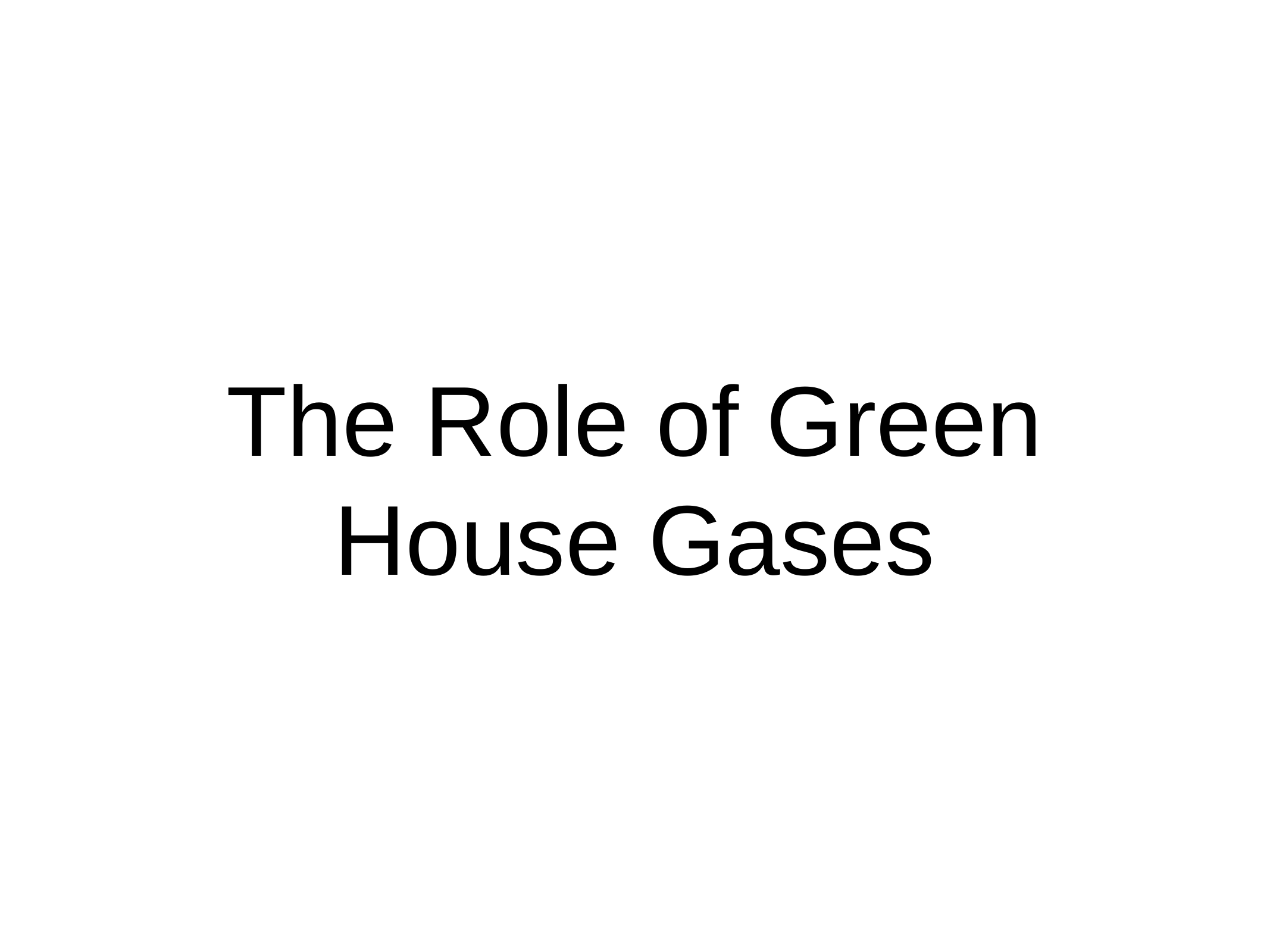

# The Role of Green House Gases